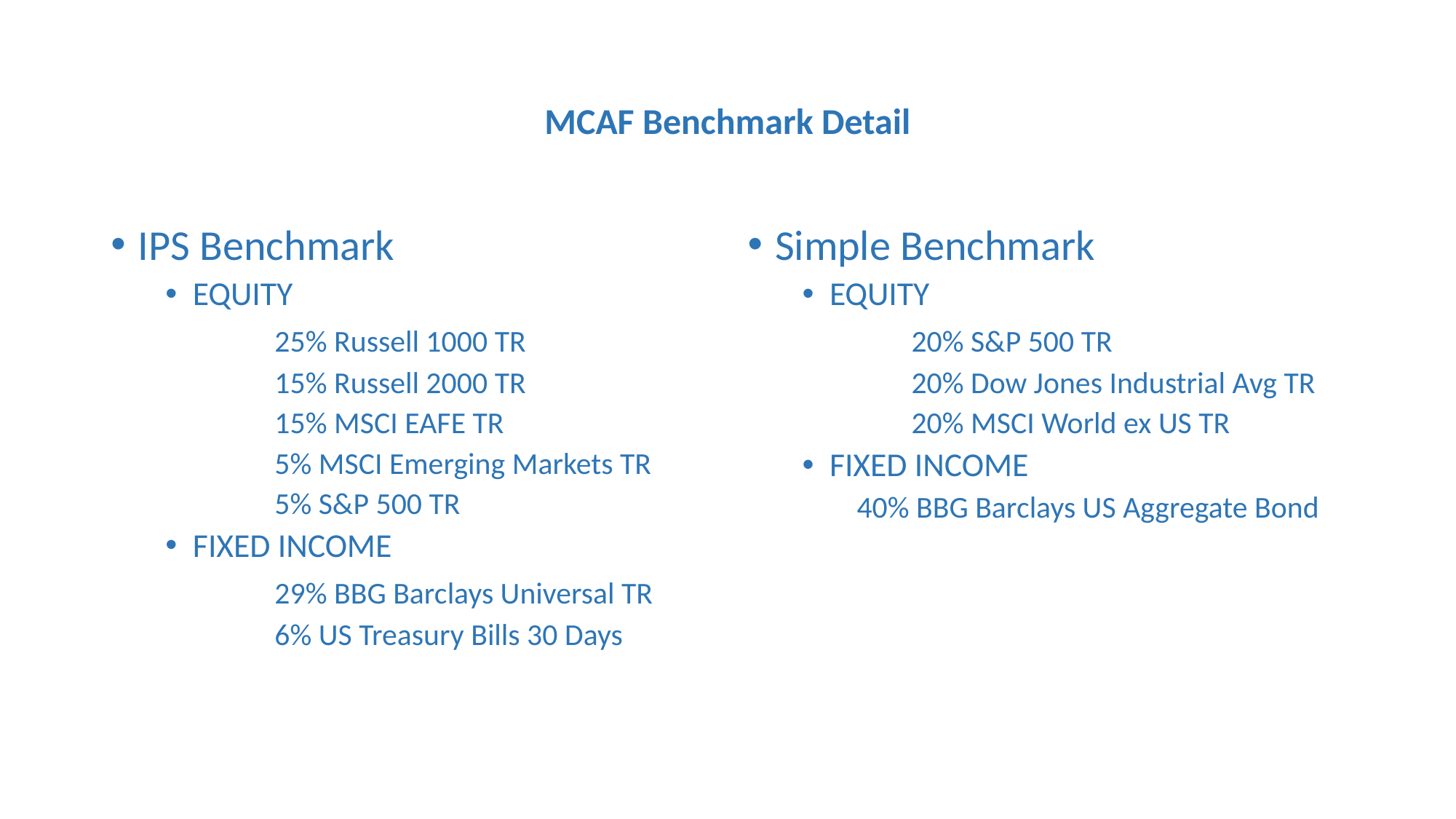

# MCAF Benchmark Detail
IPS Benchmark
EQUITY
	25% Russell 1000 TR
	15% Russell 2000 TR
	15% MSCI EAFE TR
	5% MSCI Emerging Markets TR
	5% S&P 500 TR
FIXED INCOME
	29% BBG Barclays Universal TR
	6% US Treasury Bills 30 Days

Simple Benchmark
EQUITY
	20% S&P 500 TR
	20% Dow Jones Industrial Avg TR
	20% MSCI World ex US TR
FIXED INCOME
40% BBG Barclays US Aggregate Bond